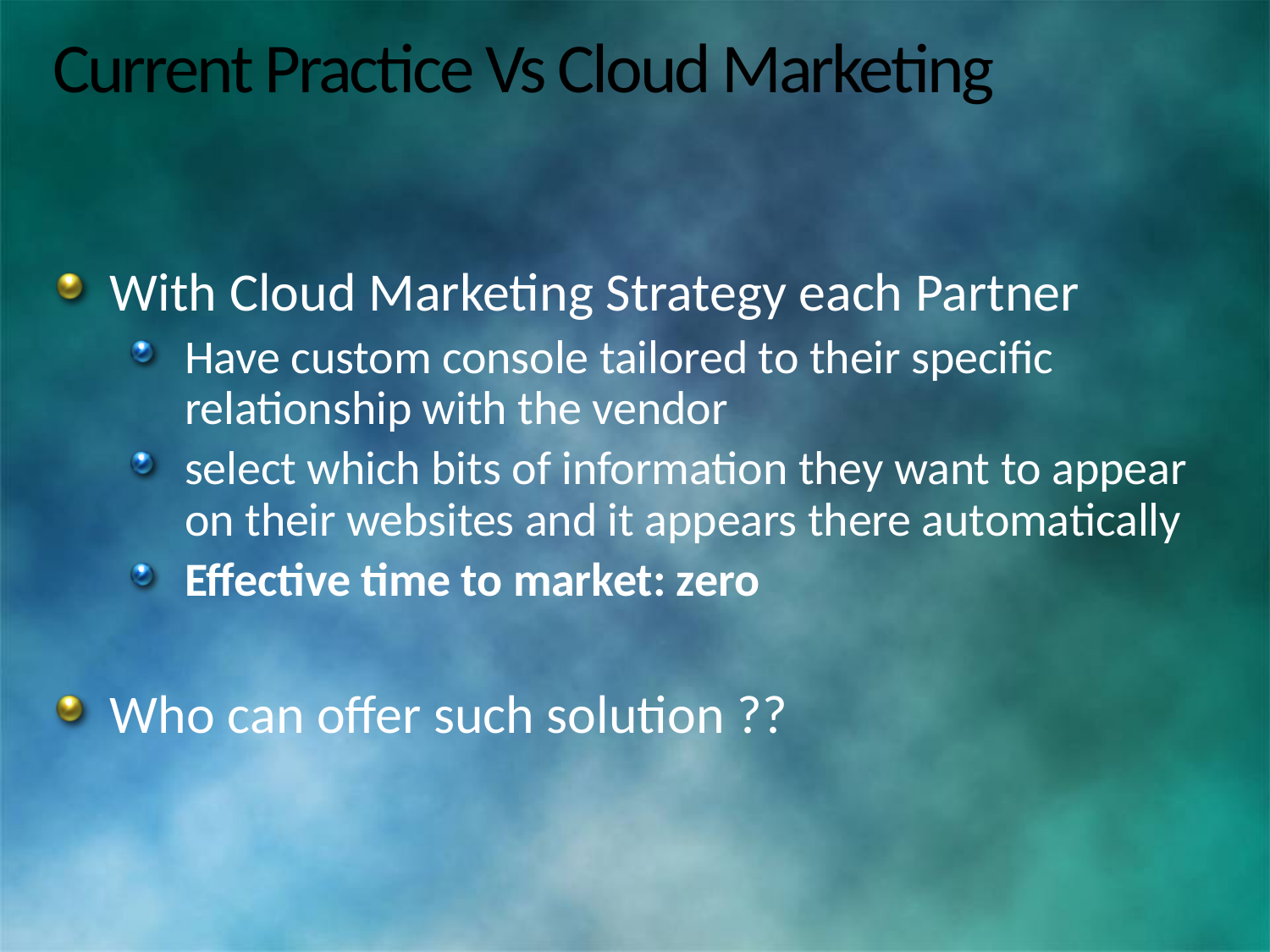

# Current Practice Vs Cloud Marketing
With Cloud Marketing Strategy each Partner
Have custom console tailored to their specific relationship with the vendor
select which bits of information they want to appear on their websites and it appears there automatically
Effective time to market: zero

Who can offer such solution ??